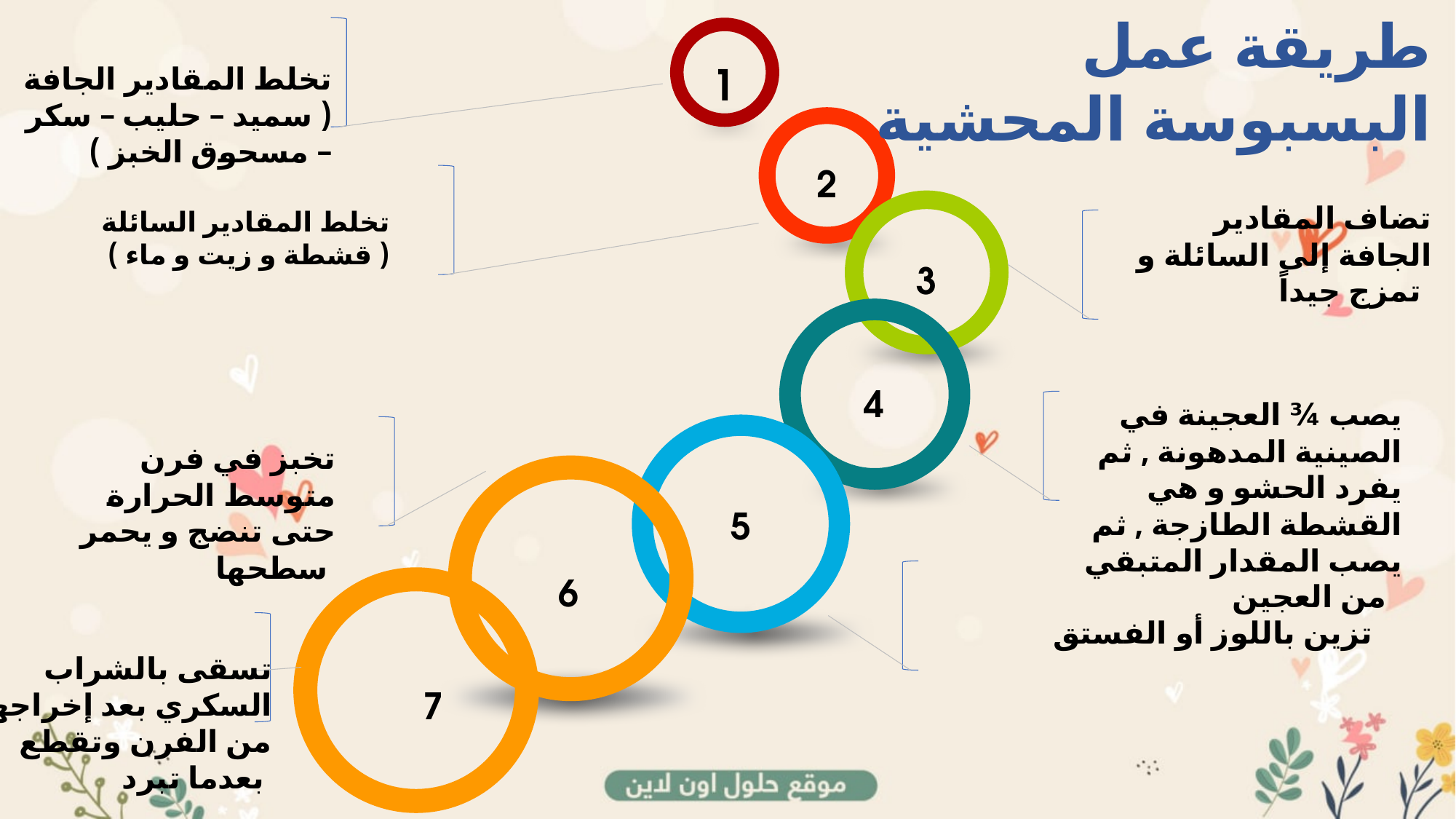

طريقة عمل البسبوسة المحشية

تخلط المقادير الجافة ( سميد – حليب – سكر – مسحوق الخبز )
1

تخلط المقادير السائلة ( قشطة و زيت و ماء )
2

تضاف المقادير الجافة إلى السائلة و تمزج جيداً

3

يصب ¾ العجينة في الصينية المدهونة , ثم يفرد الحشو و هي القشطة الطازجة , ثم يصب المقدار المتبقي من العجين
4

تخبز في فرن متوسط الحرارة حتى تنضج و يحمر سطحها

5

6

تزين باللوز أو الفستق

تسقى بالشراب السكري بعد إخراجها من الفرن وتقطع بعدما تبرد

7